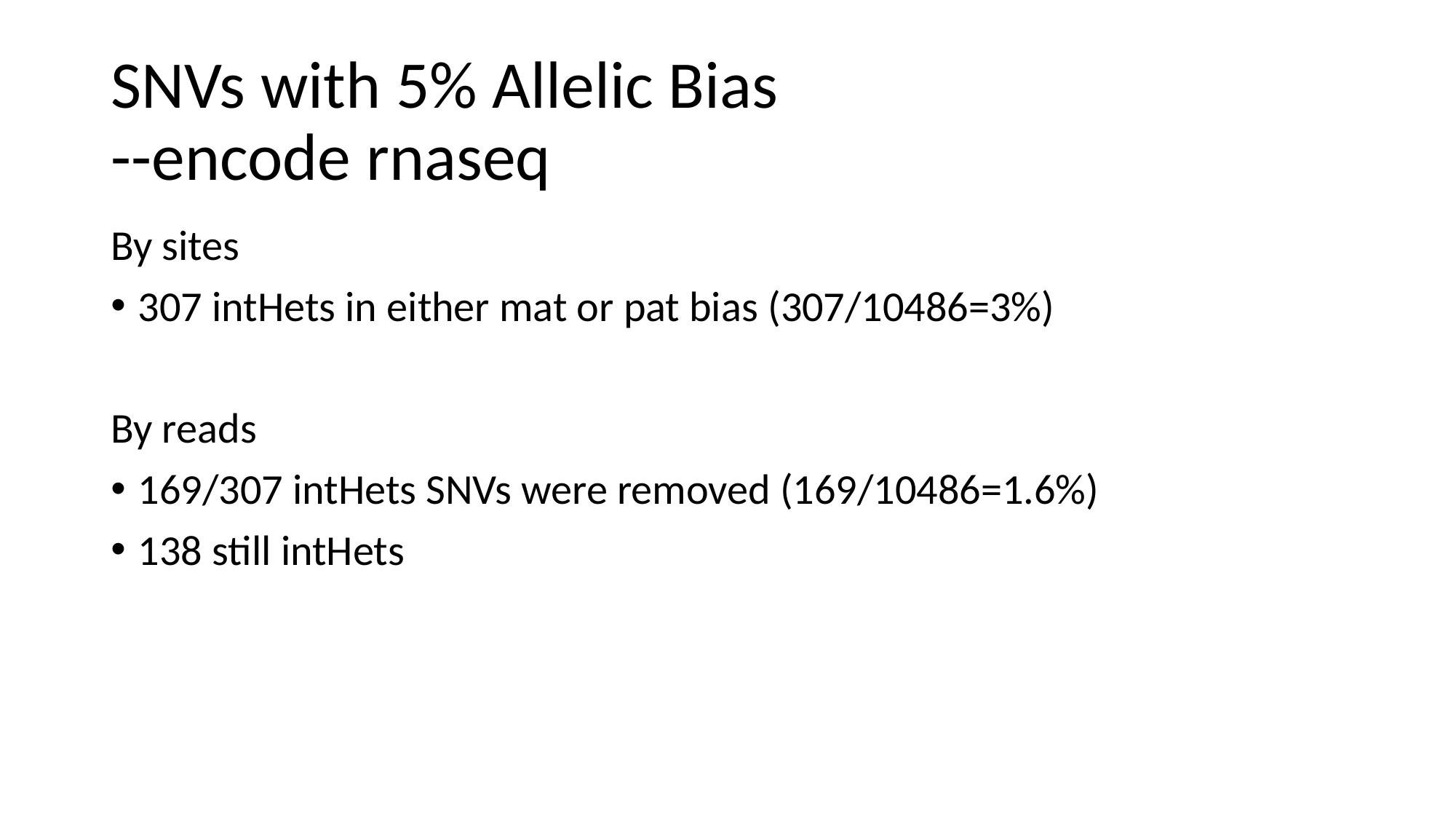

# SNVs with 5% Allelic Bias --encode rnaseq
By sites
307 intHets in either mat or pat bias (307/10486=3%)

By reads
169/307 intHets SNVs were removed (169/10486=1.6%)
138 still intHets